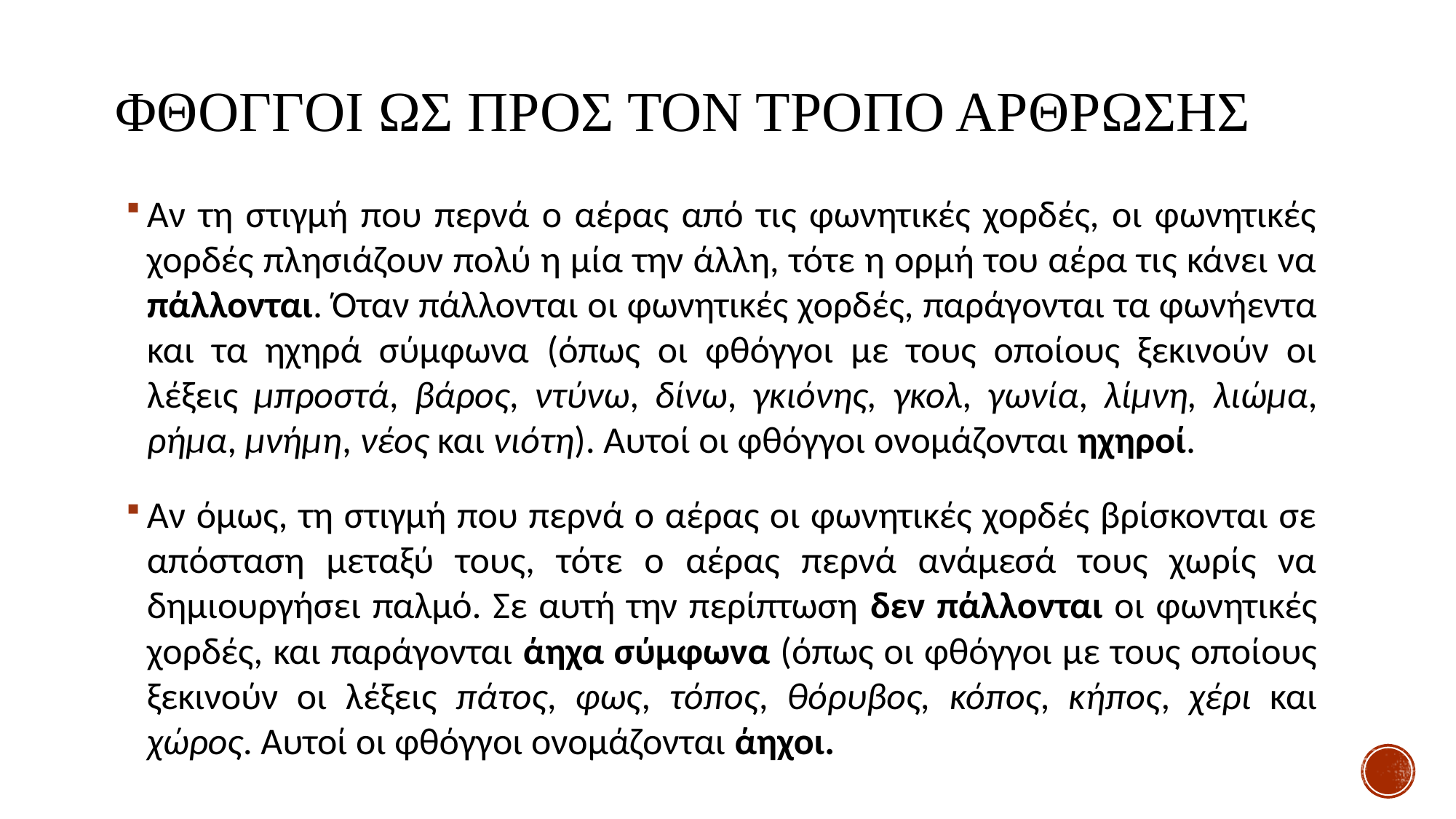

# ΦΘΟΓΓΟΙ ΩΣ ΠΡΟΣ ΤΟΝ ΤΡΟΠΟ ΑΡΘΡΩΣΗΣ

Αν τη στιγμή που περνά ο αέρας από τις φωνητικές χορδές, οι φωνητικές χορδές πλησιάζουν πολύ η μία την άλλη, τότε η ορμή του αέρα τις κάνει να πάλλονται. Όταν πάλλονται οι φωνητικές χορδές, παράγονται τα φωνήεντα και τα ηχηρά σύμφωνα (όπως οι φθόγγοι με τους οποίους ξεκινούν οι λέξεις μπροστά, βάρος, ντύνω, δίνω, γκιόνης, γκολ, γωνία, λίμνη, λιώμα, ρήμα, μνήμη, νέος και νιότη). Αυτοί οι φθόγγοι ονομάζονται ηχηροί.
Αν όμως, τη στιγμή που περνά ο αέρας οι φωνητικές χορδές βρίσκονται σε απόσταση μεταξύ τους, τότε ο αέρας περνά ανάμεσά τους χωρίς να δημιουργήσει παλμό. Σε αυτή την περίπτωση δεν πάλλονται οι φωνητικές χορδές, και παράγονται άηχα σύμφωνα (όπως οι φθόγγοι με τους οποίους ξεκινούν οι λέξεις πάτος, φως, τόπος, θόρυβος, κόπος, κήπος, χέρι και χώρος. Αυτοί οι φθόγγοι ονομάζονται άηχοι.